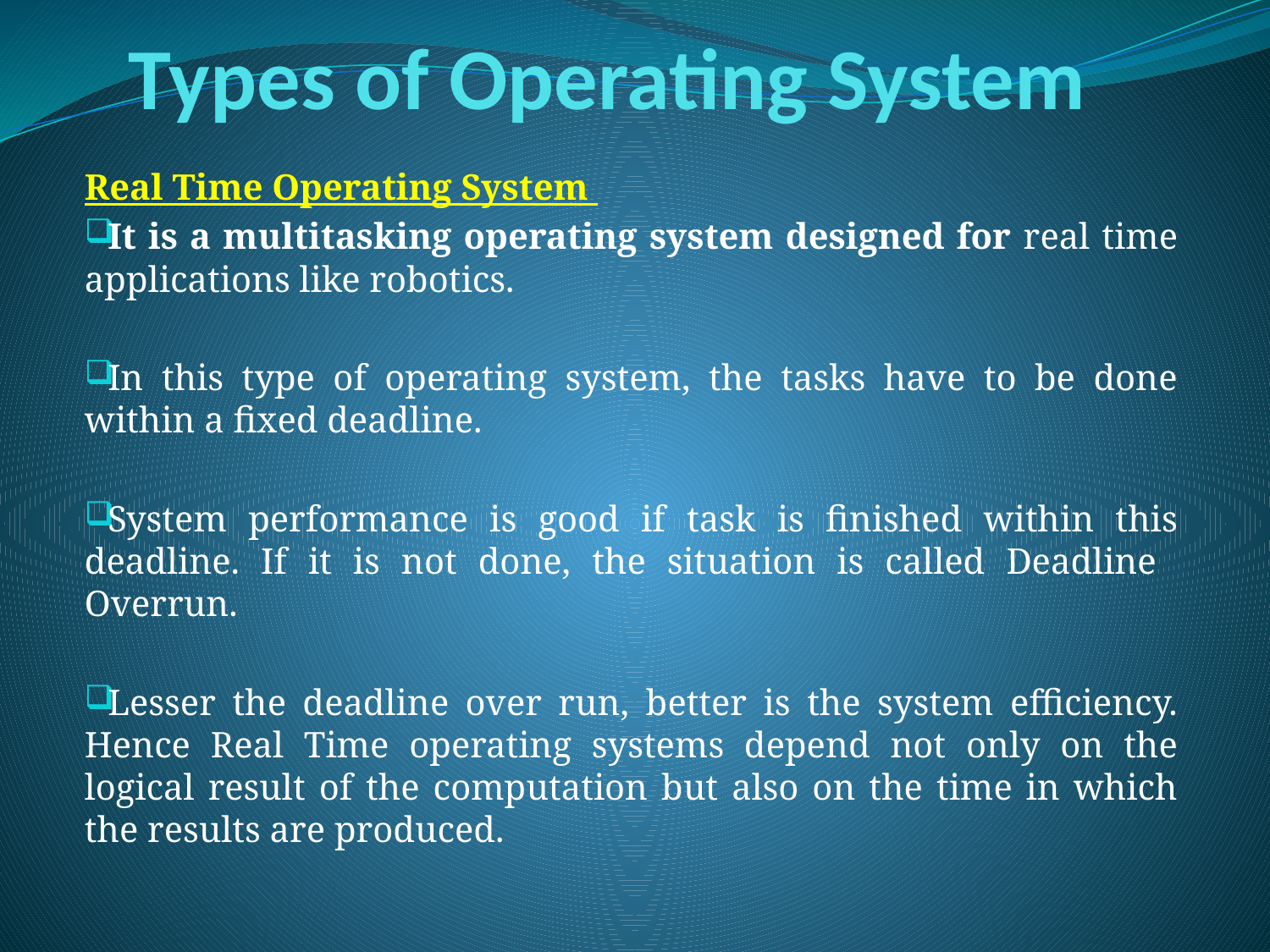

# Types of Operating System
Real Time Operating System
It is a multitasking operating system designed for real time applications like robotics.

In this type of operating system, the tasks have to be done within a fixed deadline.

System performance is good if task is finished within this deadline. If it is not done, the situation is called Deadline  Overrun.

Lesser the deadline over run, better is the system efficiency. Hence Real Time operating systems depend not only on the logical result of the computation but also on the time in which the results are produced.